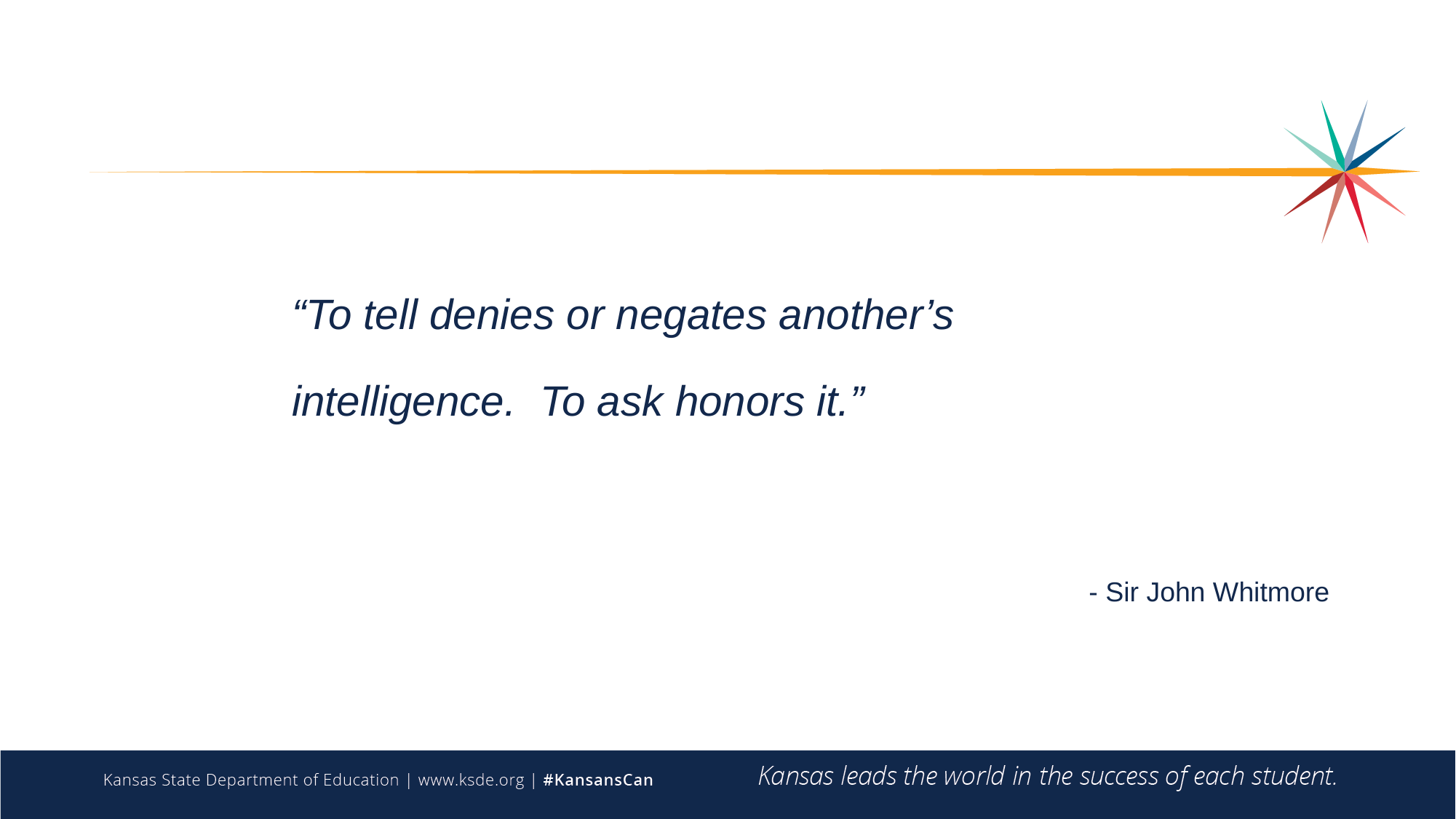

“To tell denies or negates another’s intelligence.  To ask honors it.”
- Sir John Whitmore